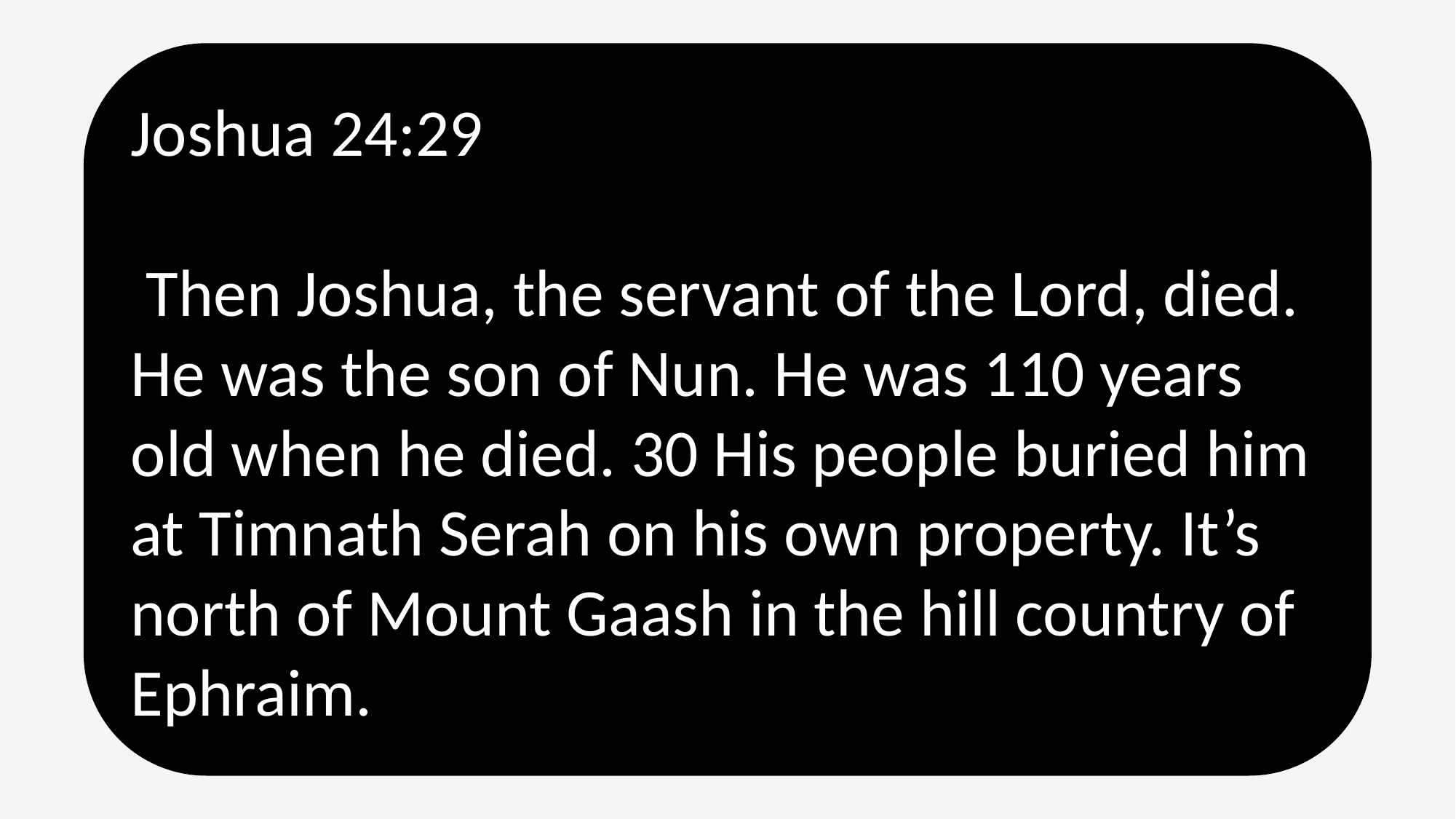

Joshua 24:29

 Then Joshua, the servant of the Lord, died. He was the son of Nun. He was 110 years old when he died. 30 His people buried him at Timnath Serah on his own property. It’s north of Mount Gaash in the hill country of Ephraim.